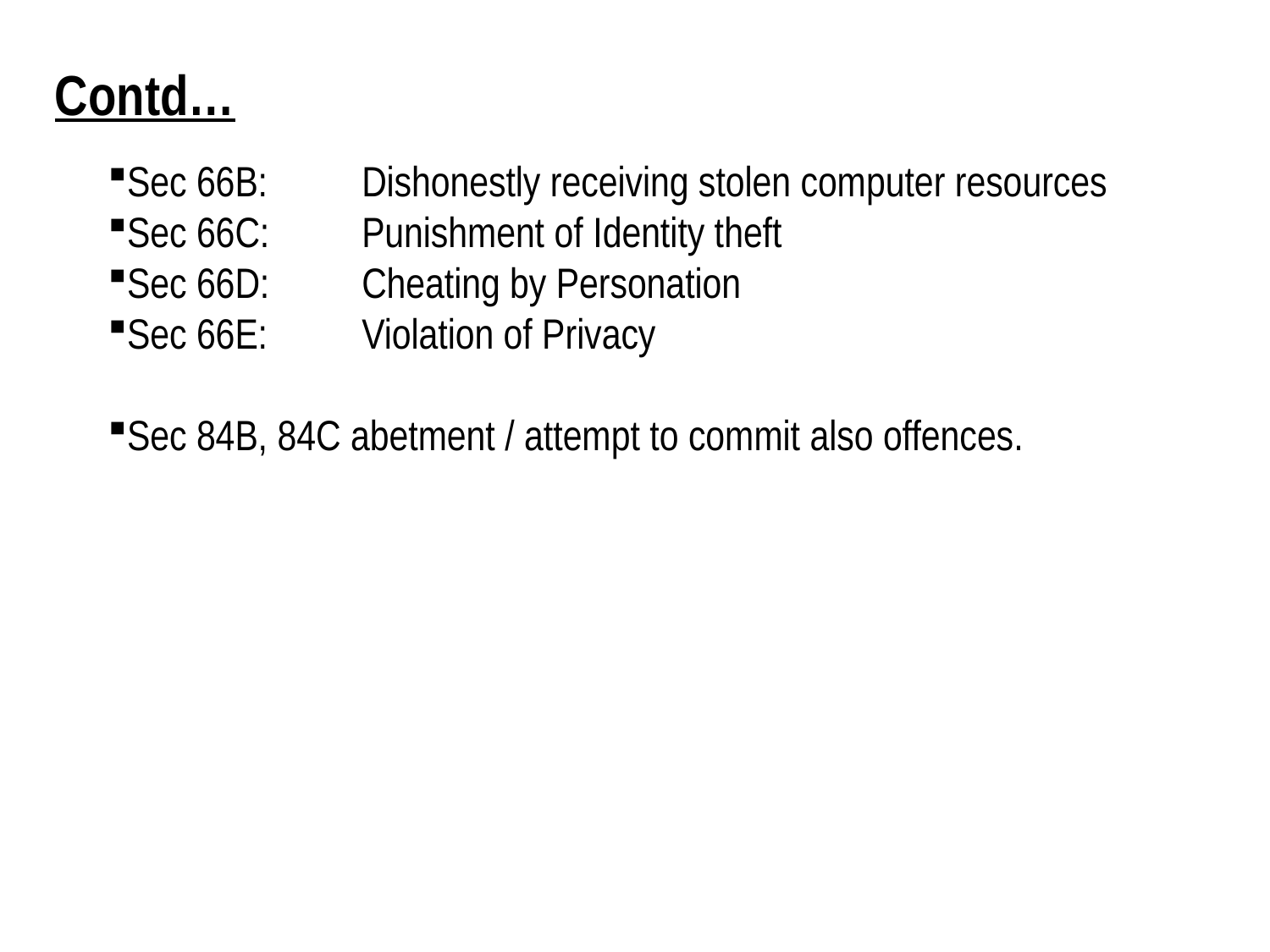

Contd…
Sec 66B: 	Dishonestly receiving stolen computer resources
Sec 66C:	Punishment of Identity theft
Sec 66D:	Cheating by Personation
Sec 66E:	Violation of Privacy

Sec 84B, 84C abetment / attempt to commit also offences.